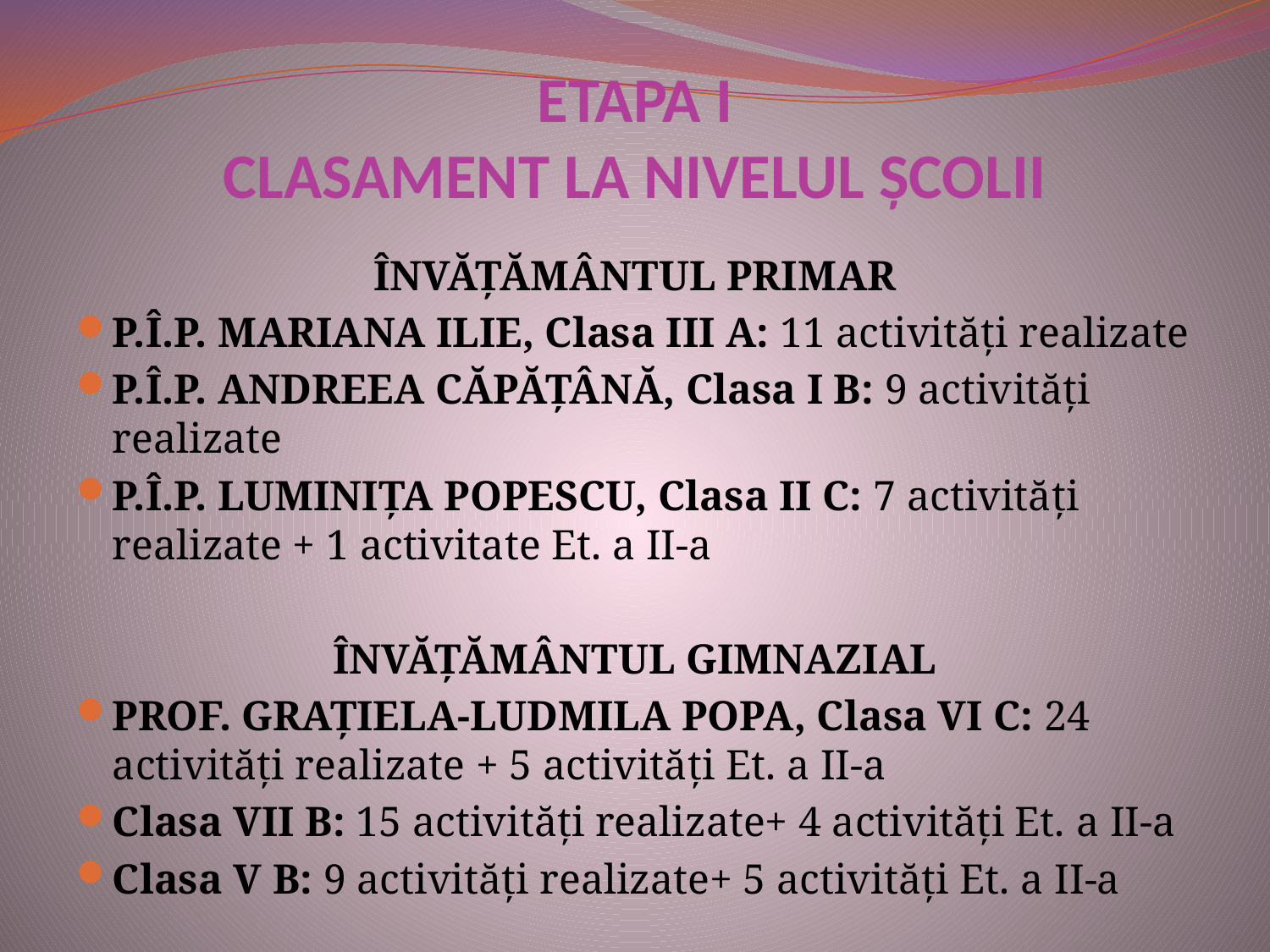

# ETAPA I CLASAMENT LA NIVELUL ŞCOLII
ÎNVĂŢĂMÂNTUL PRIMAR
P.Î.P. MARIANA ILIE, Clasa III A: 11 activităţi realizate
P.Î.P. ANDREEA CĂPĂŢÂNĂ, Clasa I B: 9 activităţi realizate
P.Î.P. LUMINIŢA POPESCU, Clasa II C: 7 activităţi realizate + 1 activitate Et. a II-a

ÎNVĂŢĂMÂNTUL GIMNAZIAL
PROF. GRAŢIELA-LUDMILA POPA, Clasa VI C: 24 activităţi realizate + 5 activităţi Et. a II-a
Clasa VII B: 15 activităţi realizate+ 4 activităţi Et. a II-a
Clasa V B: 9 activităţi realizate+ 5 activităţi Et. a II-a